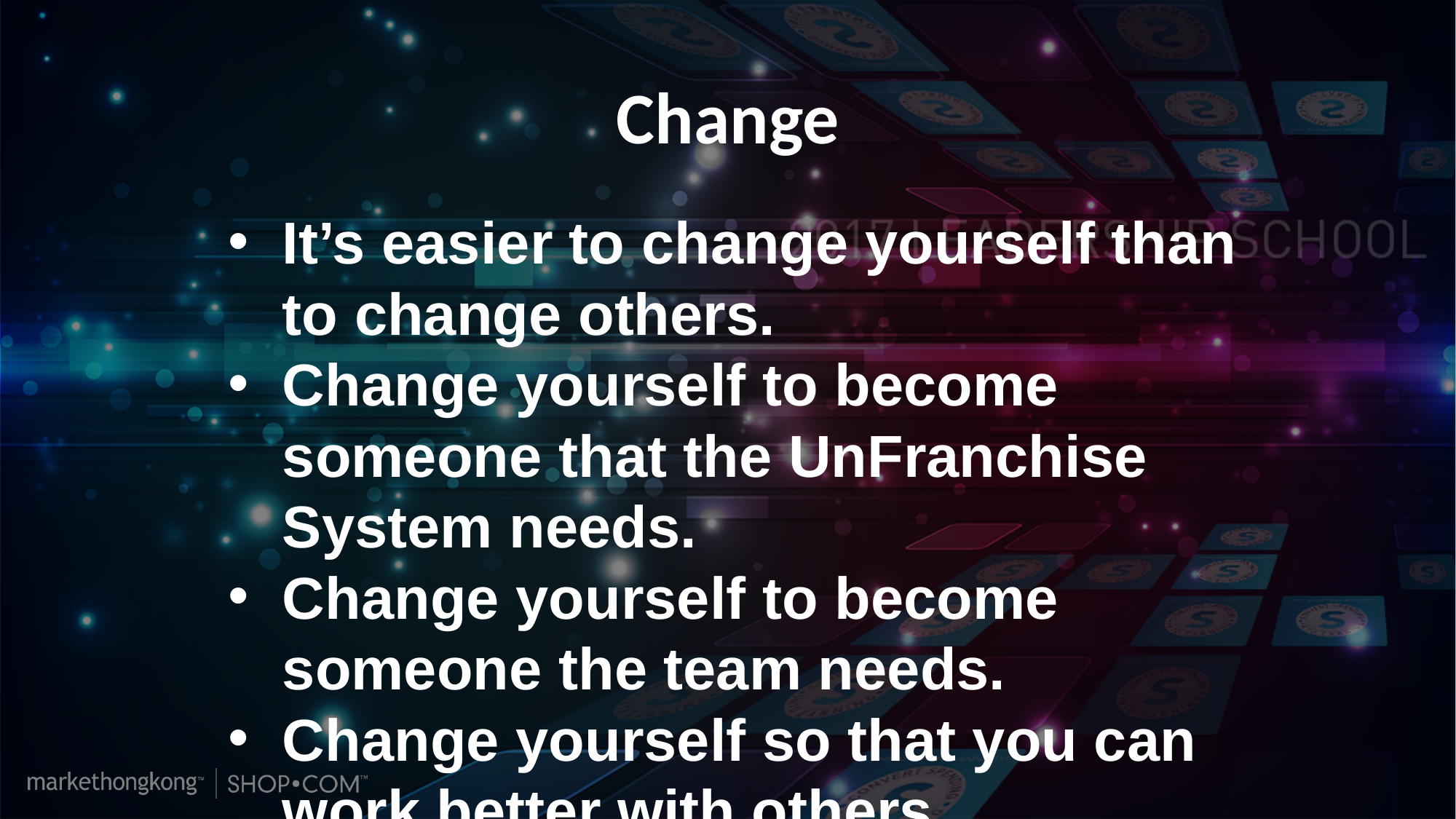

Change
It’s easier to change yourself than to change others.
Change yourself to become someone that the UnFranchise System needs.
Change yourself to become someone the team needs.
Change yourself so that you can work better with others.